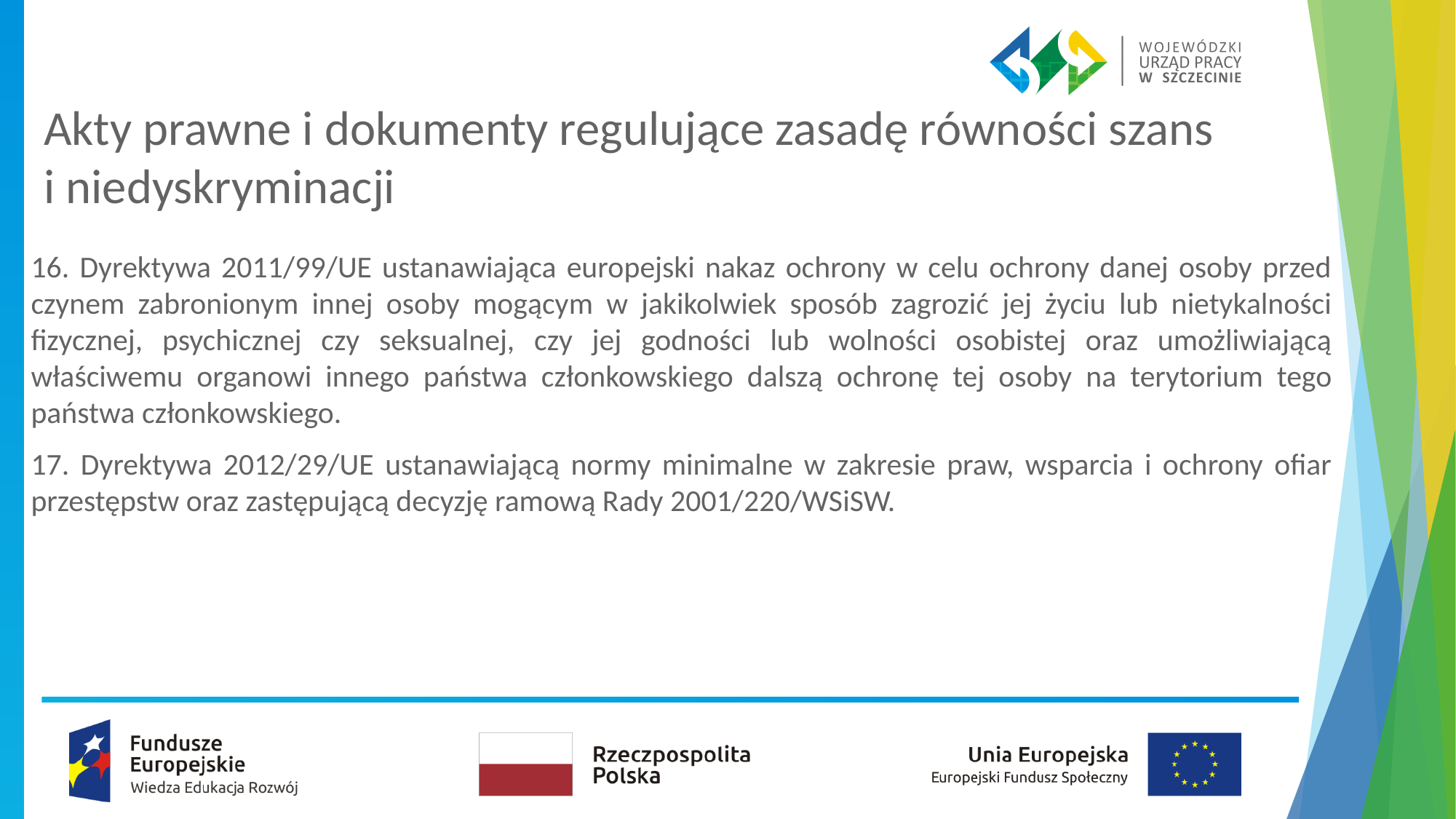

# Akty prawne i dokumenty regulujące zasadę równości szans i niedyskryminacji

16. Dyrektywa 2011/99/UE ustanawiająca europejski nakaz ochrony w celu ochrony danej osoby przed czynem zabronionym innej osoby mogącym w jakikolwiek sposób zagrozić jej życiu lub nietykalności fizycznej, psychicznej czy seksualnej, czy jej godności lub wolności osobistej oraz umożliwiającą właściwemu organowi innego państwa członkowskiego dalszą ochronę tej osoby na terytorium tego państwa członkowskiego.
17. Dyrektywa 2012/29/UE ustanawiającą normy minimalne w zakresie praw, wsparcia i ochrony ofiar przestępstw oraz zastępującą decyzję ramową Rady 2001/220/WSiSW.